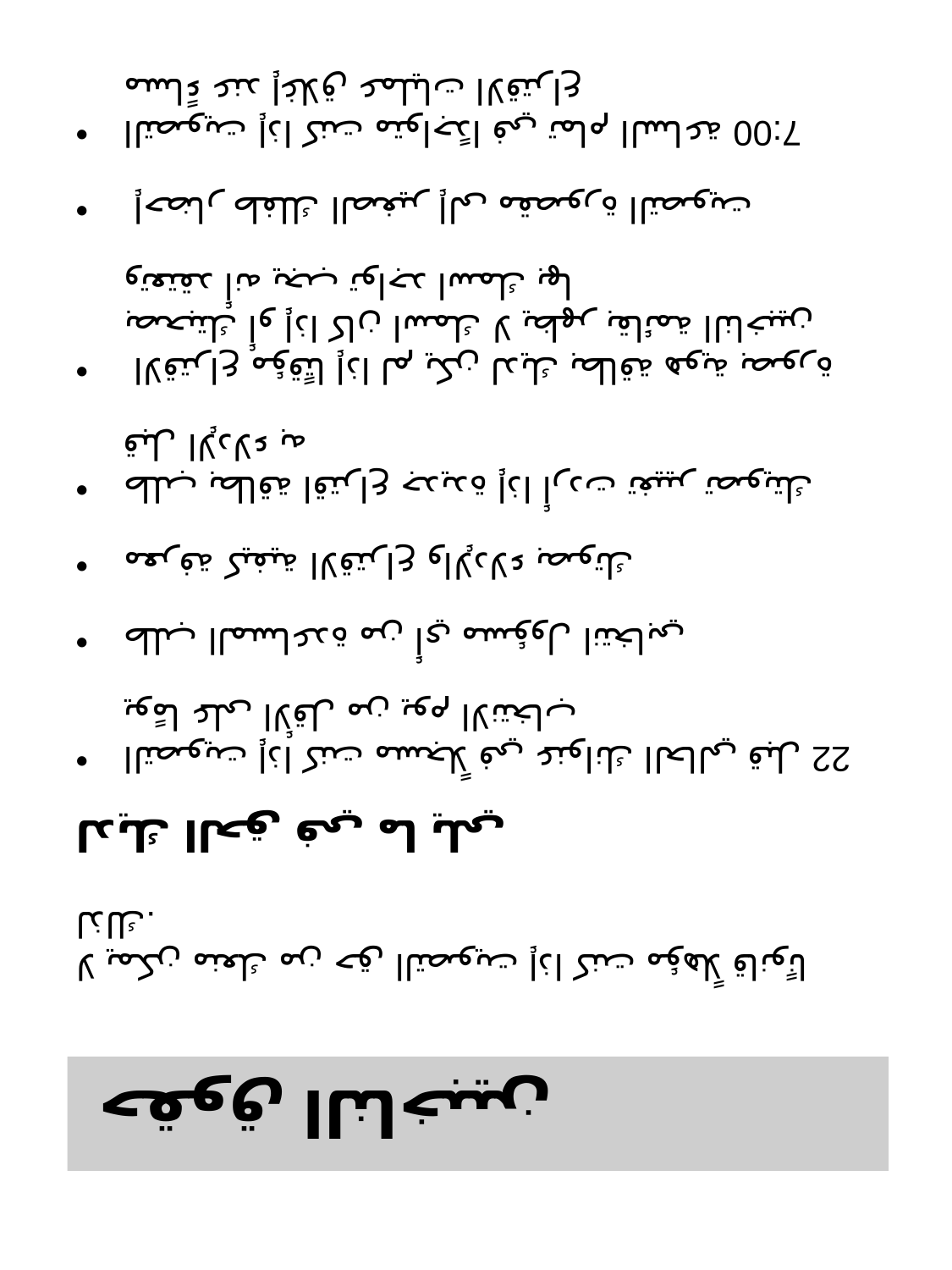

لا يمكن منعك من حق التصويت إذا كنت مؤهلاً قانونًا لذلك.

لديك الحق في ما يلي

التصويت إذا كنت مسجلاً في عنوانك الحالي قبل 22 يومًا على الأقل من يوم الانتخاب

طلب المساعدة من أي مسؤول انتخابي

معرفة كيفية الاقتراع والإدلاء بصوتك

طلب بطاقة اقتراع جديدة إذا أردت تغيير تصويتك قبل الإدلاء به

 الاقتراع مؤقتًا إذا لم يكن لديك بطاقة هوية بصورة بصحبتك أو إذا كان اسمك لا يظهر بقائمة الناخبين وتعتقد أنه يجب تواجد اسمك بها

 إحضار طفلك الصغير إلى مقصورة التصويت

التصويت إذا كنت متواجدًا في تمام الساعة 7:00 مساءً عند إغلاق عمليات الاقتراع